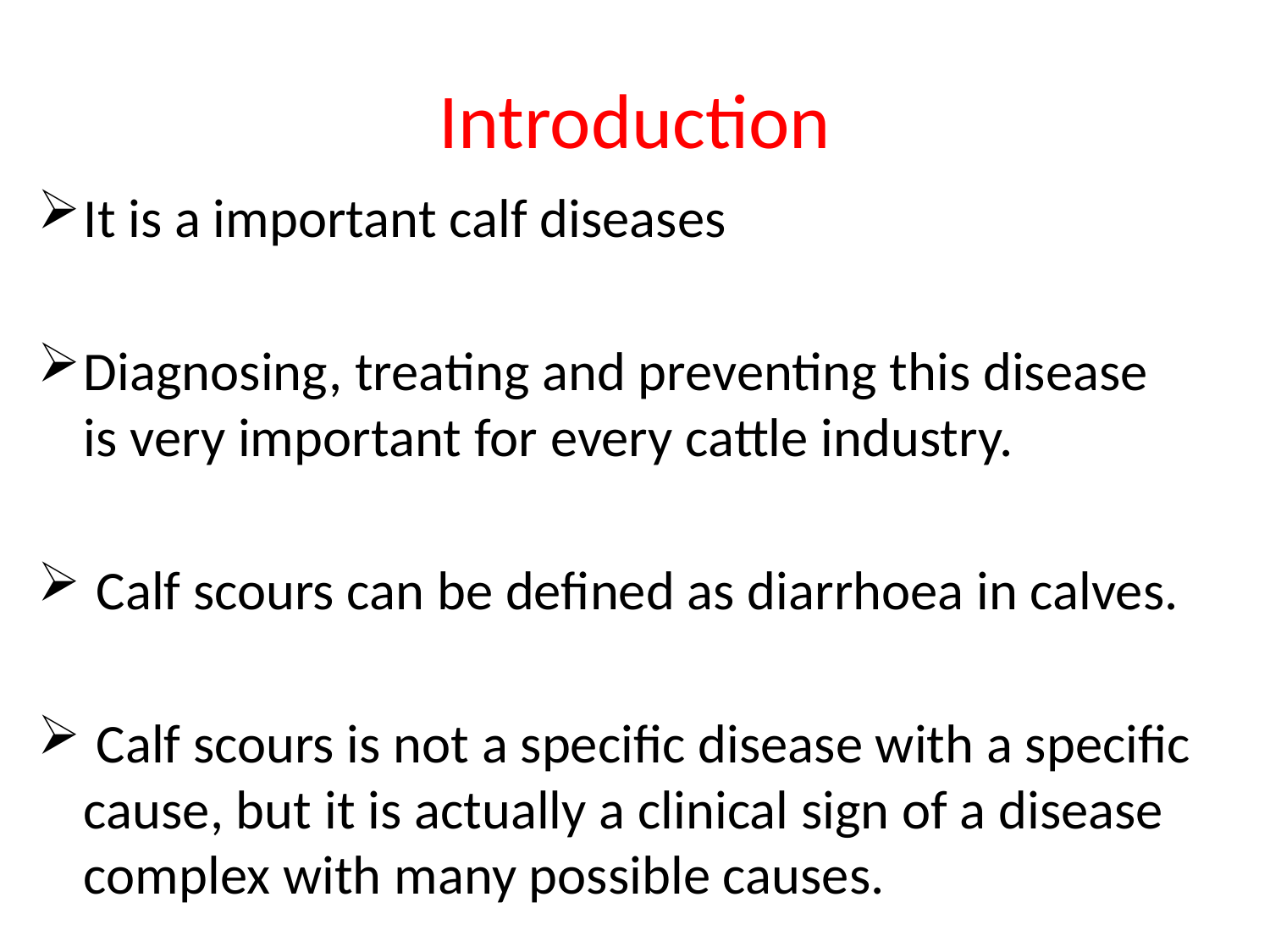

# Introduction
It is a important calf diseases

Diagnosing, treating and preventing this disease    is very important for every cattle industry.

 Calf scours can be defined as diarrhoea in calves.

 Calf scours is not a specific disease with a specific cause, but it is actually a clinical sign of a disease complex with many possible causes.